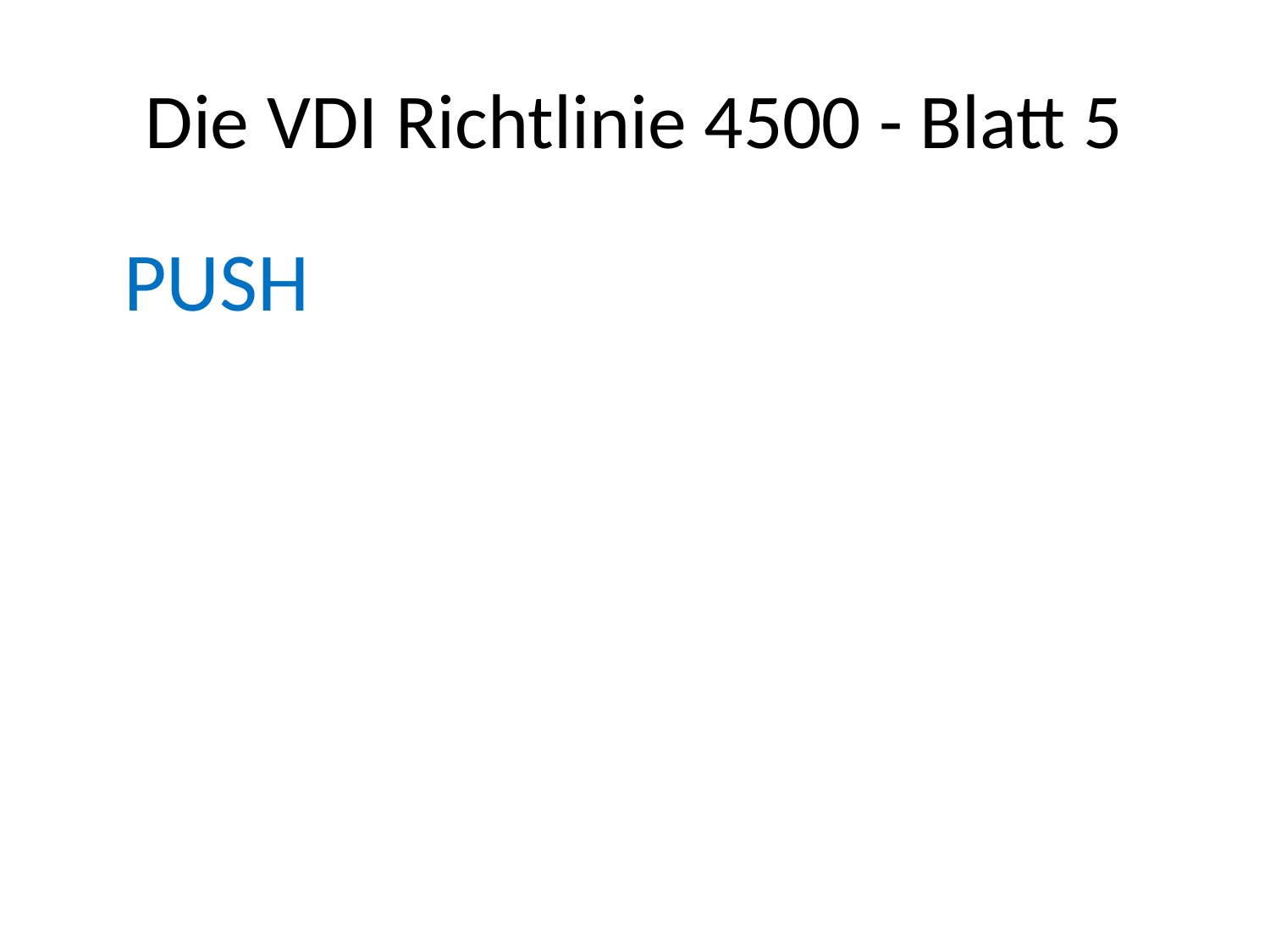

# Die VDI Richtlinie 4500 - Blatt 5
	PUSH